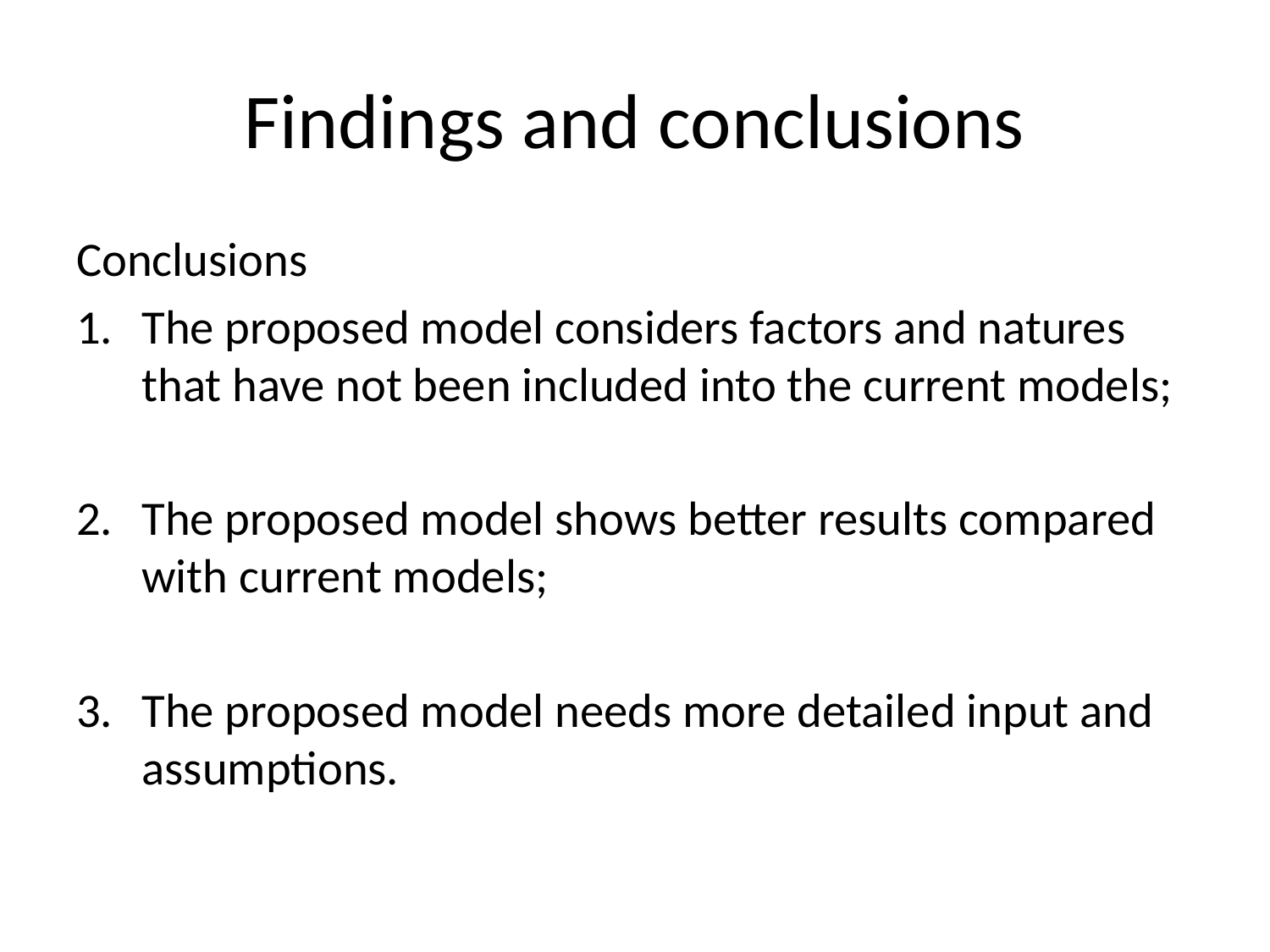

# Findings and conclusions
Conclusions
The proposed model considers factors and natures that have not been included into the current models;

The proposed model shows better results compared with current models;

The proposed model needs more detailed input and assumptions.